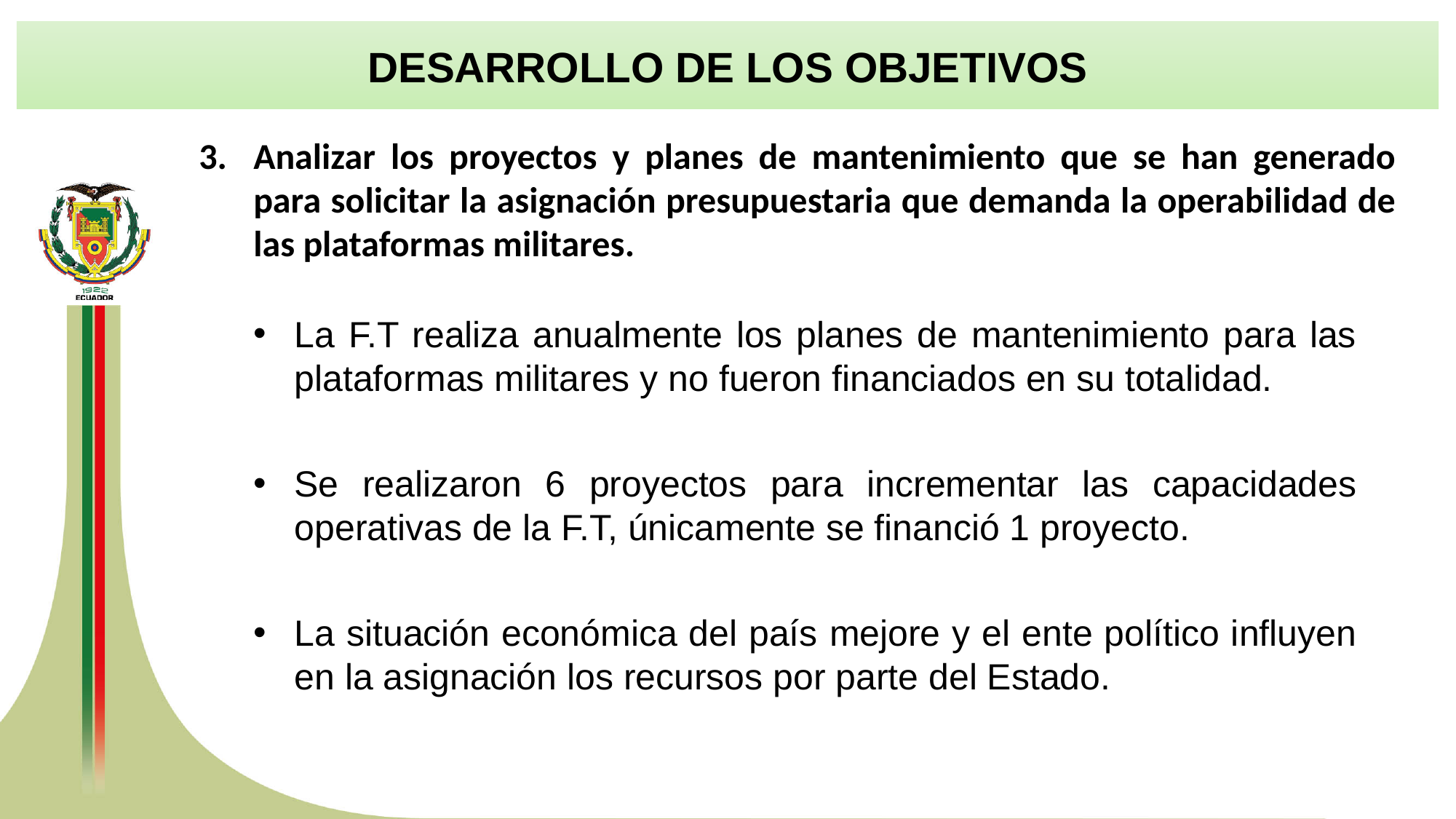

DESARROLLO DE LOS OBJETIVOS
Analizar los proyectos y planes de mantenimiento que se han generado para solicitar la asignación presupuestaria que demanda la operabilidad de las plataformas militares.
La F.T realiza anualmente los planes de mantenimiento para las plataformas militares y no fueron financiados en su totalidad.

Se realizaron 6 proyectos para incrementar las capacidades operativas de la F.T, únicamente se financió 1 proyecto.

La situación económica del país mejore y el ente político influyen en la asignación los recursos por parte del Estado.